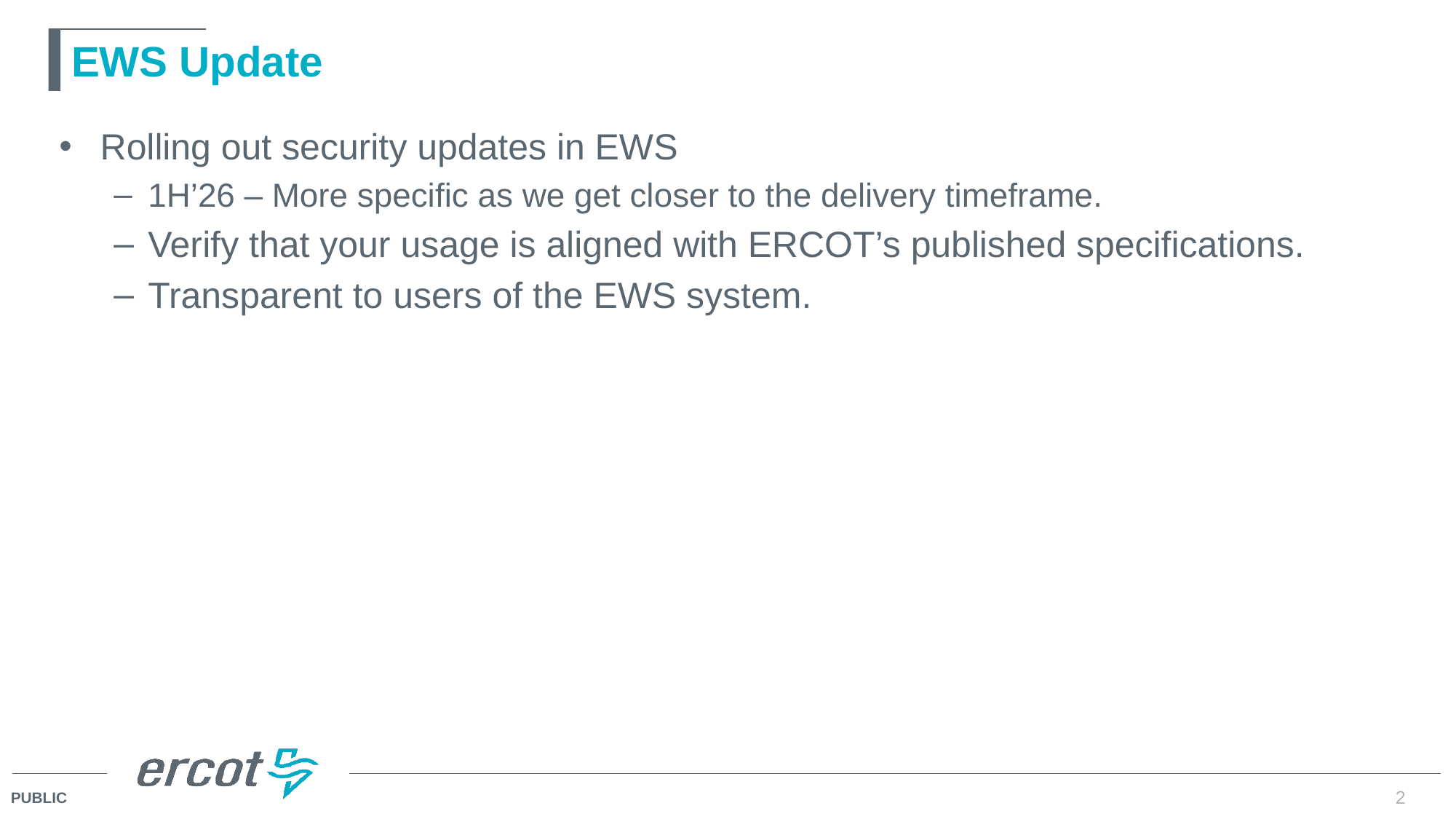

# EWS Update
Rolling out security updates in EWS
1H’26 – More specific as we get closer to the delivery timeframe.
Verify that your usage is aligned with ERCOT’s published specifications.
Transparent to users of the EWS system.
2